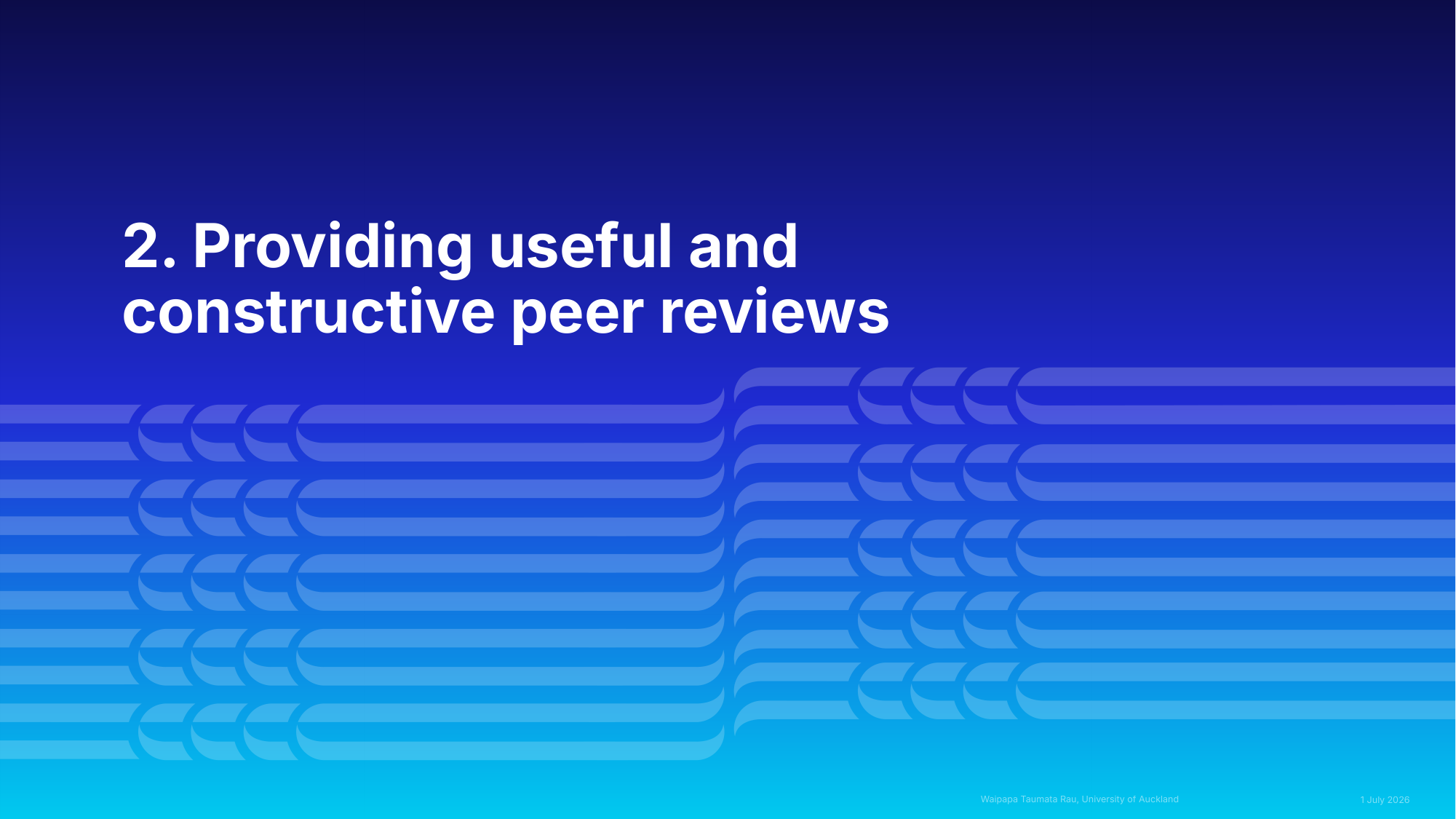

2. Providing useful and constructive peer reviews
1 July 2026